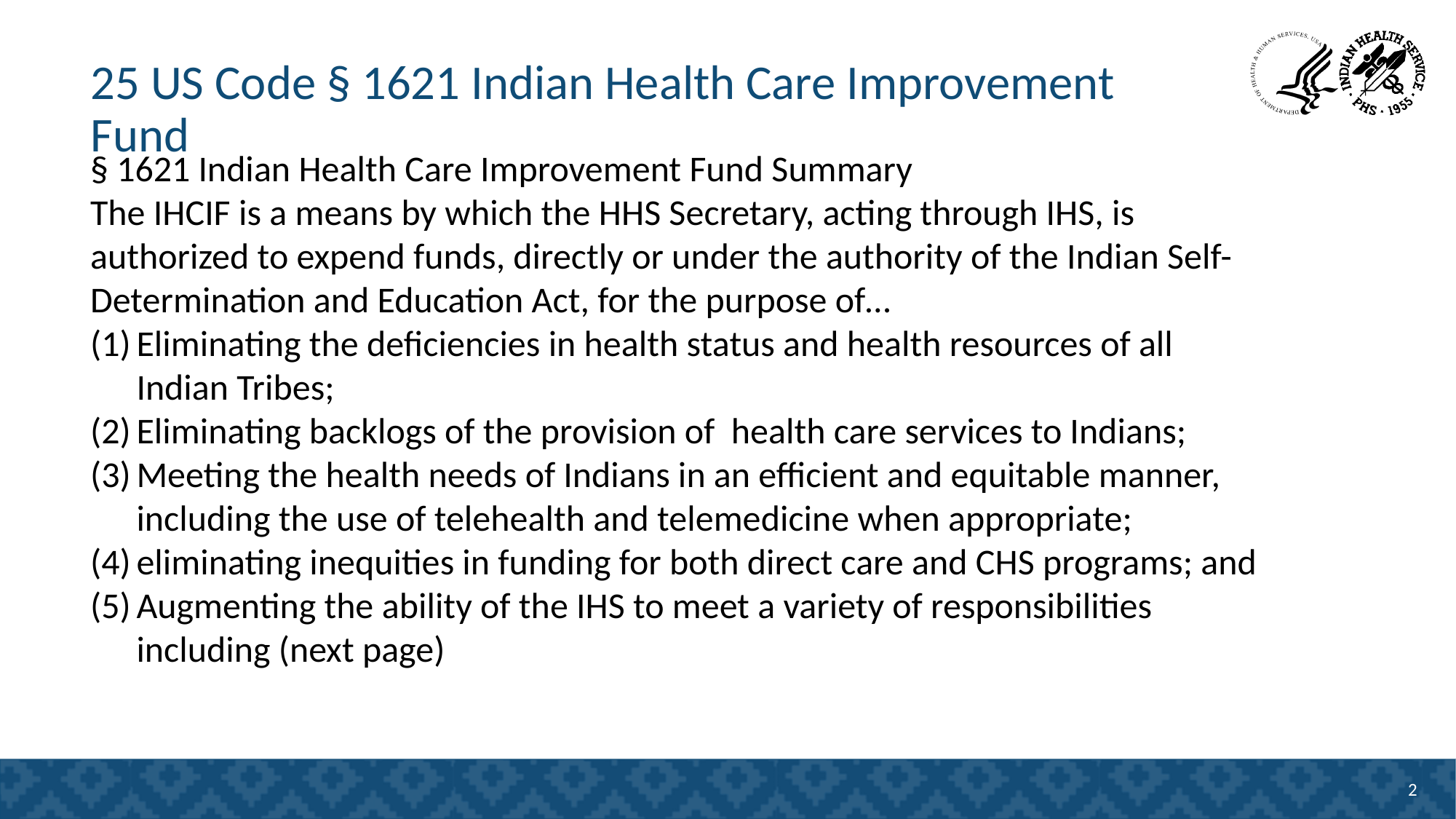

# 25 US Code § 1621 Indian Health Care Improvement Fund
§ 1621 Indian Health Care Improvement Fund Summary
The IHCIF is a means by which the HHS Secretary, acting through IHS, is authorized to expend funds, directly or under the authority of the Indian Self-Determination and Education Act, for the purpose of…
Eliminating the deficiencies in health status and health resources of all Indian Tribes;
Eliminating backlogs of the provision of  health care services to Indians;
Meeting the health needs of Indians in an efficient and equitable manner, including the use of telehealth and telemedicine when appropriate;
eliminating inequities in funding for both direct care and CHS programs; and
Augmenting the ability of the IHS to meet a variety of responsibilities including (next page)